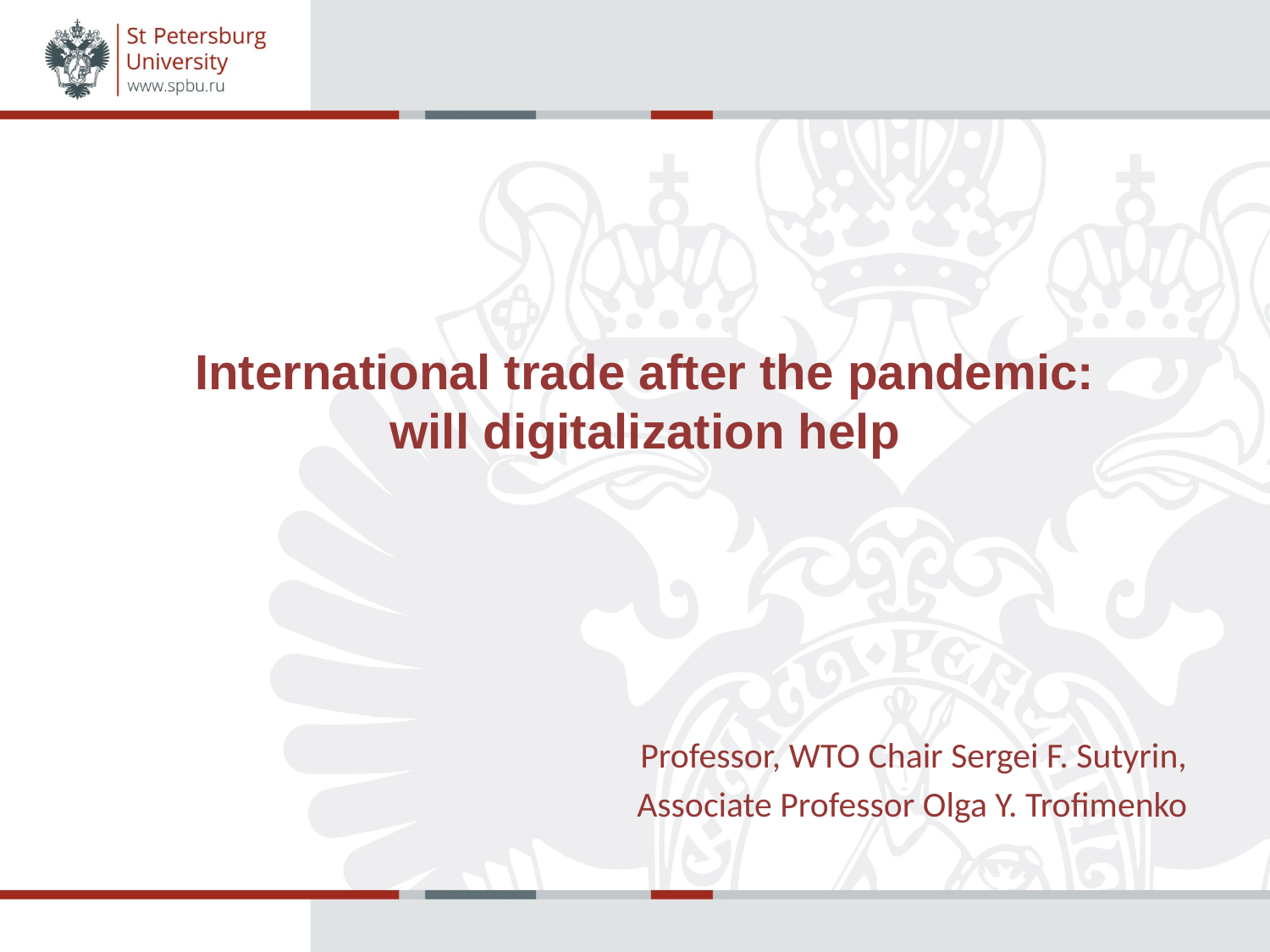

# International trade after the pandemic: will digitalization help
Professor, WTO Chair Sergei F. Sutyrin,
Associate Professor Olga Y. Trofimenko